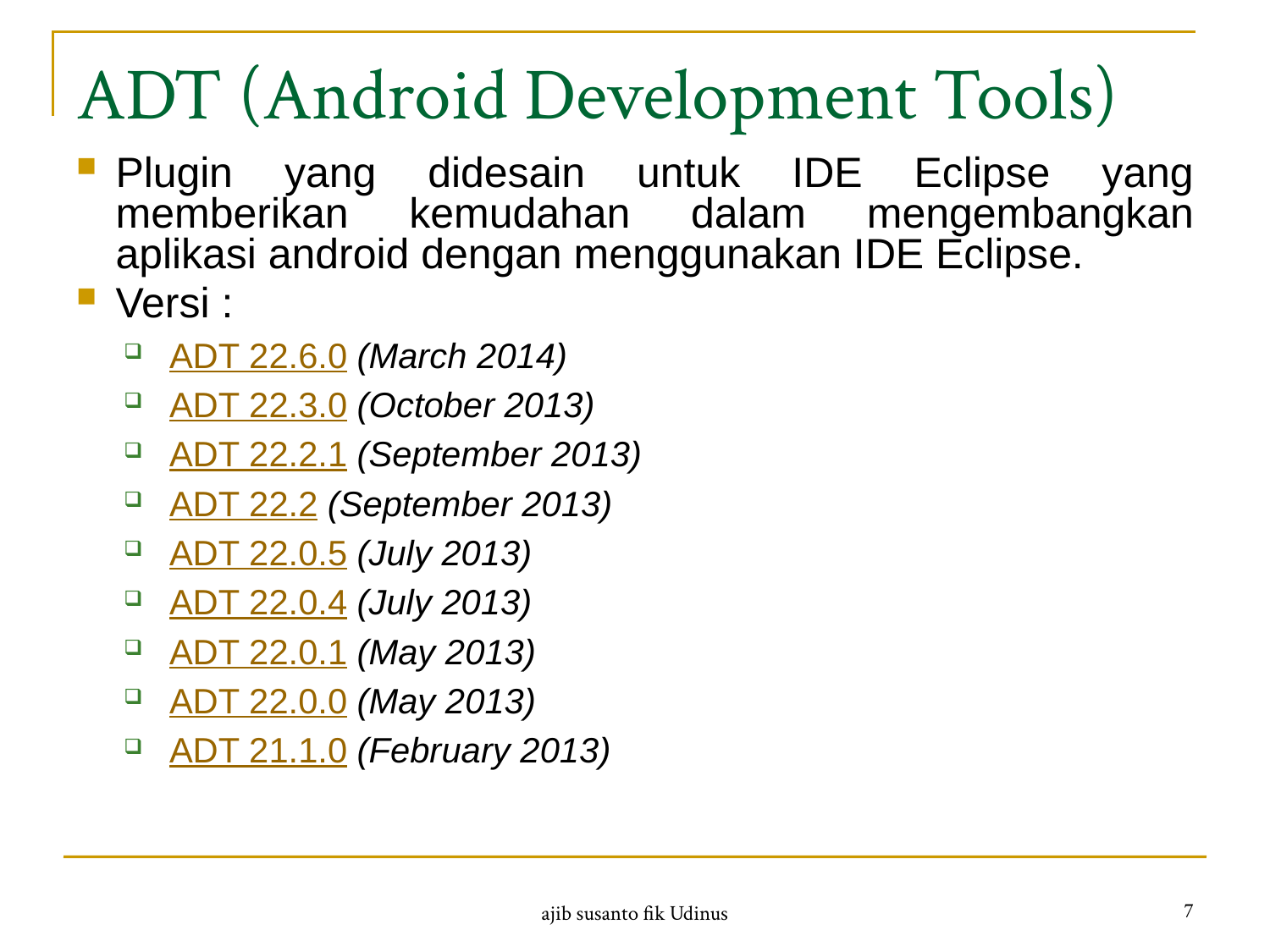

# ADT (Android Development Tools)
Plugin yang didesain untuk IDE Eclipse yang memberikan kemudahan dalam mengembangkan aplikasi android dengan menggunakan IDE Eclipse.
Versi :
ADT 22.6.0 (March 2014)
ADT 22.3.0 (October 2013)
ADT 22.2.1 (September 2013)
ADT 22.2 (September 2013)
ADT 22.0.5 (July 2013)
ADT 22.0.4 (July 2013)
ADT 22.0.1 (May 2013)
ADT 22.0.0 (May 2013)
ADT 21.1.0 (February 2013)

7
ajib susanto fik Udinus